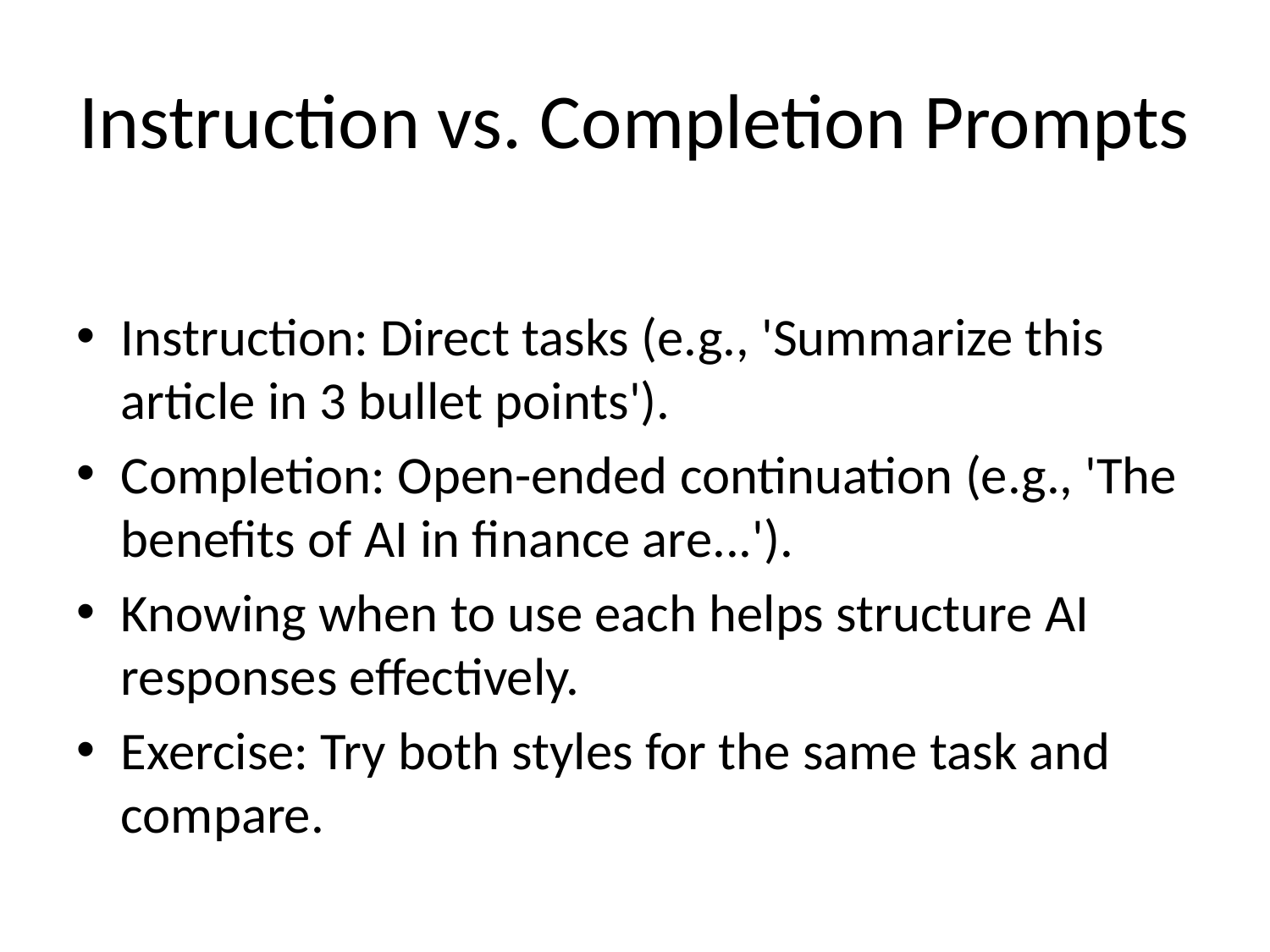

# Instruction vs. Completion Prompts

Instruction: Direct tasks (e.g., 'Summarize this article in 3 bullet points').
Completion: Open-ended continuation (e.g., 'The benefits of AI in finance are...').
Knowing when to use each helps structure AI responses effectively.
Exercise: Try both styles for the same task and compare.